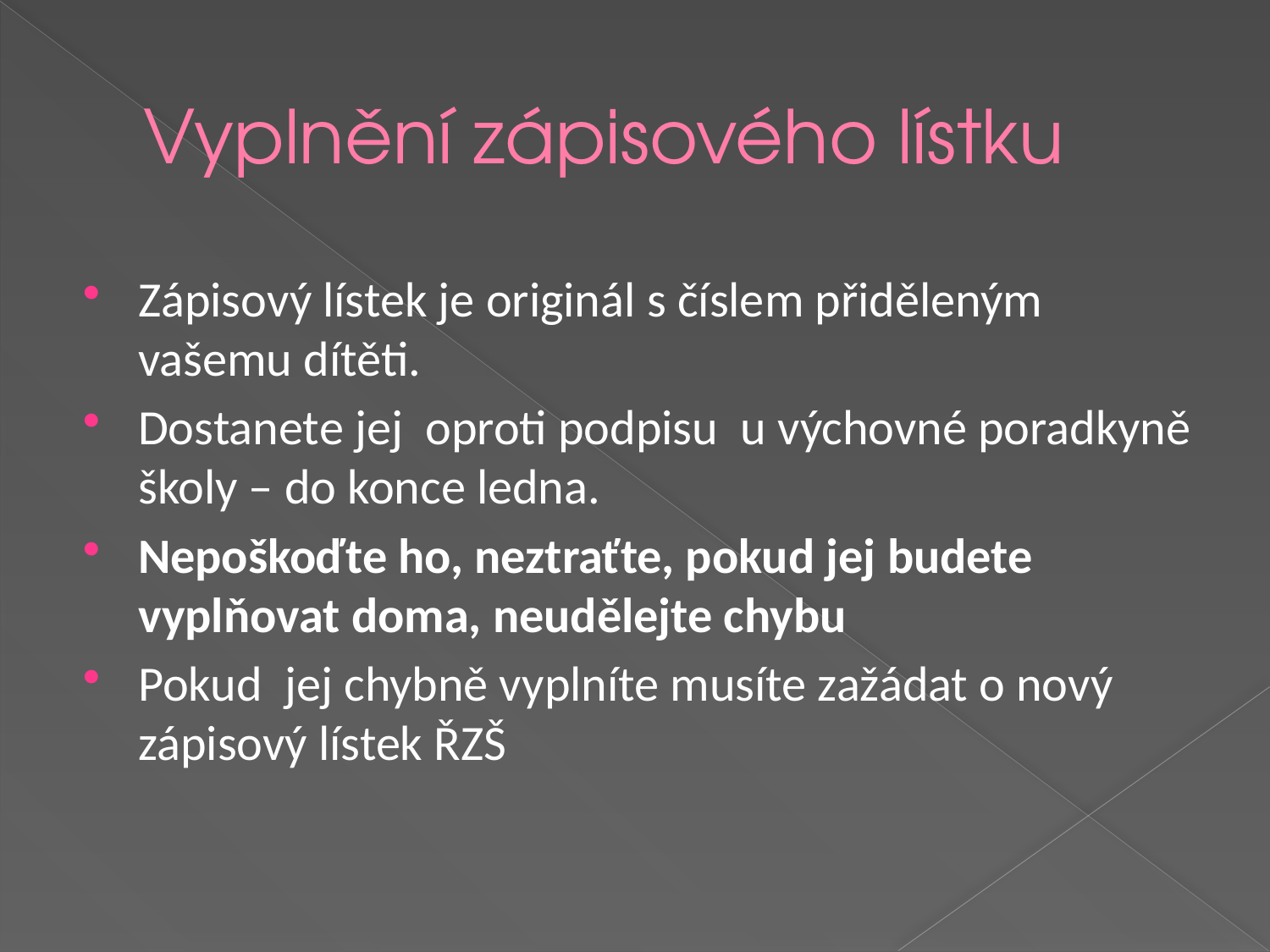

# Vyplnění zápisového lístku
Zápisový lístek je originál s číslem přiděleným vašemu dítěti.
Dostanete jej  oproti podpisu  u výchovné poradkyně školy – do konce ledna.
Nepoškoďte ho, neztraťte, pokud jej budete vyplňovat doma, neudělejte chybu
Pokud  jej chybně vyplníte musíte zažádat o nový zápisový lístek ŘZŠ